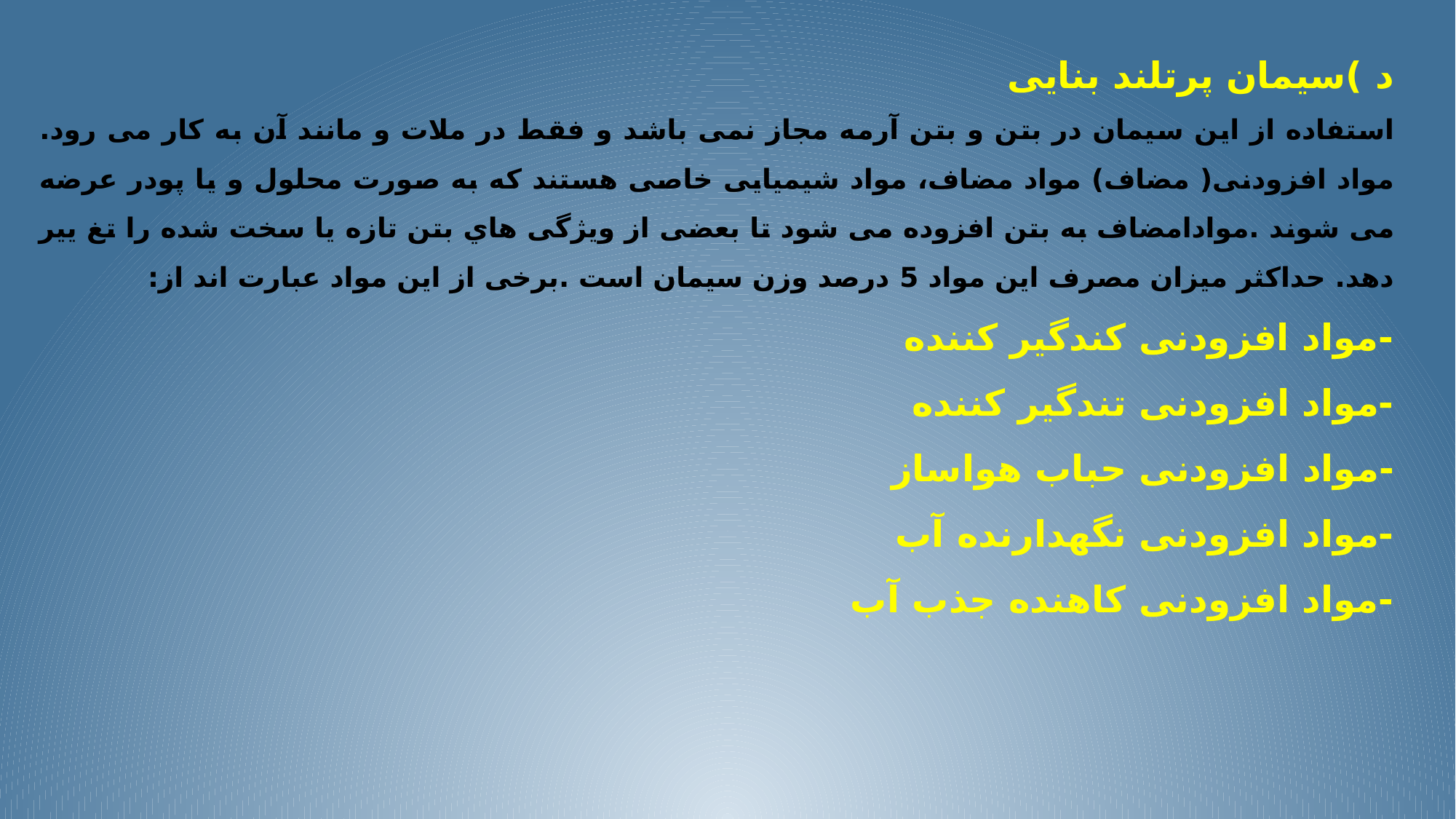

د )سیمان پرتلند بنایی
استفاده از این سیمان در بتن و بتن آرمه مجاز نمی باشد و فقط در ملات و مانند آن به کار می رود. مواد افزودنی( مضاف) مواد مضاف، مواد شیمیایی خاصی هستند که به صورت محلول و یا پودر عرضه می شوند .موادامضاف به بتن افزوده می شود تا بعضی از ویژگی هاي بتن تازه یا سخت شده را تغ ییر دهد. حداکثر میزان مصرف این مواد 5 درصد وزن سیمان است .برخی از این مواد عبارت اند از:
-مواد افزودنی کندگیر کننده
-مواد افزودنی تندگیر کننده
-مواد افزودنی حباب هواساز
-مواد افزودنی نگهدارنده آب
-مواد افزودنی کاهنده جذب آب